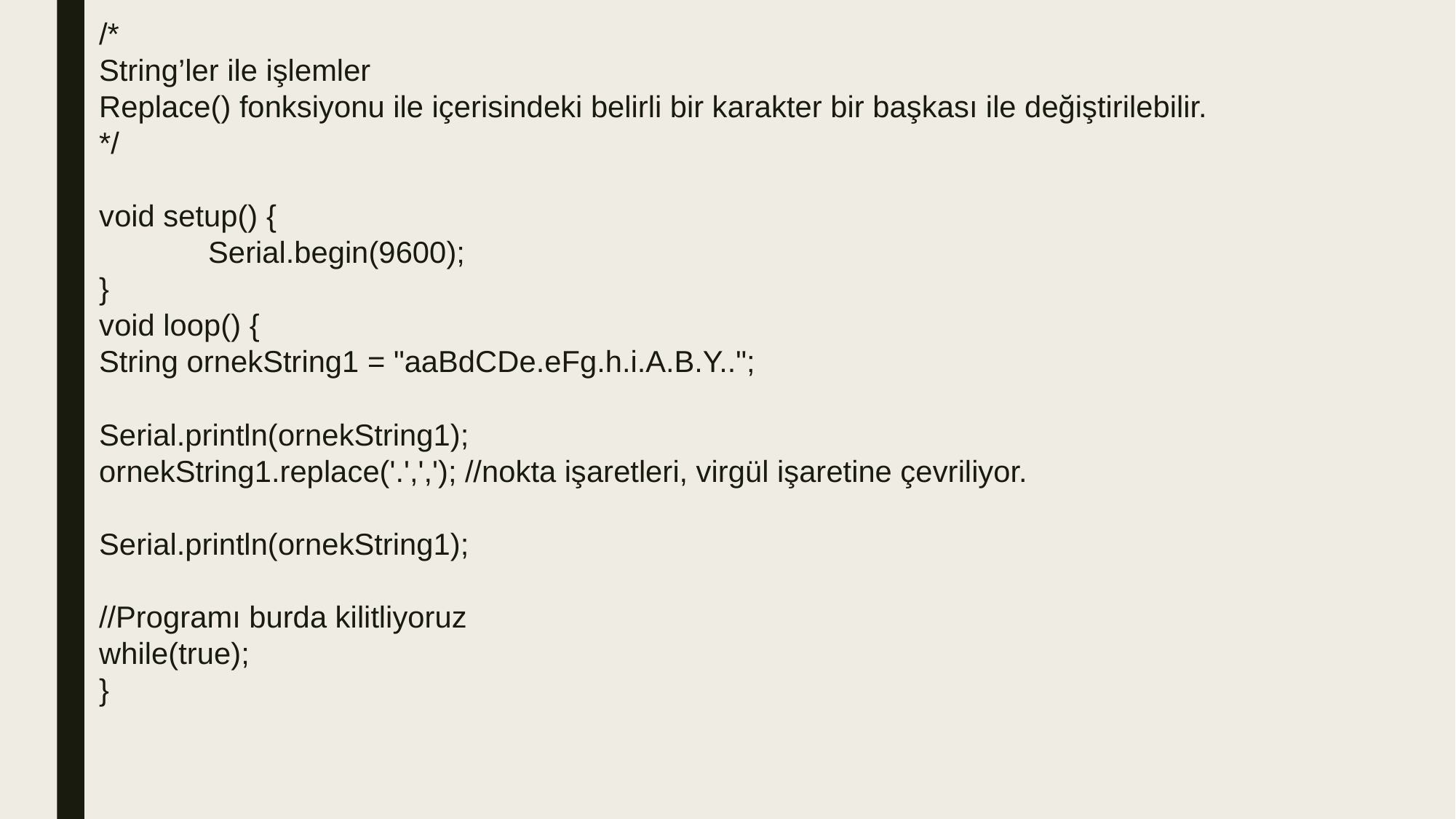

/*
String’ler ile işlemler
Replace() fonksiyonu ile içerisindeki belirli bir karakter bir başkası ile değiştirilebilir.
*/

void setup() {
	Serial.begin(9600);
}
void loop() {
String ornekString1 = "aaBdCDe.eFg.h.i.A.B.Y..";

Serial.println(ornekString1);
ornekString1.replace('.',','); //nokta işaretleri, virgül işaretine çevriliyor.

Serial.println(ornekString1);

//Programı burda kilitliyoruz
while(true);
}